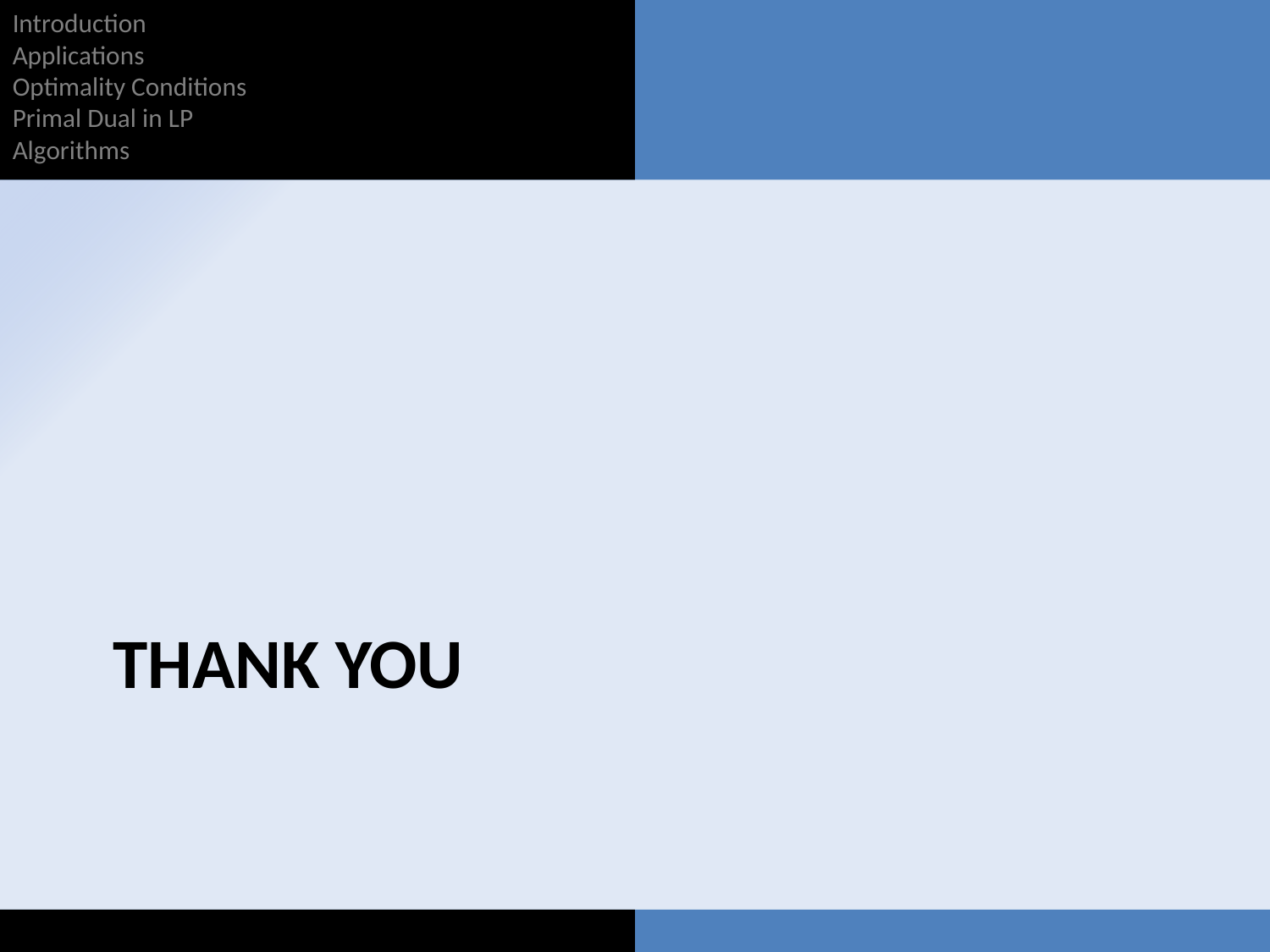

Introduction
Applications
Optimality Conditions
Primal Dual in LP
Algorithms

# THANK YOU